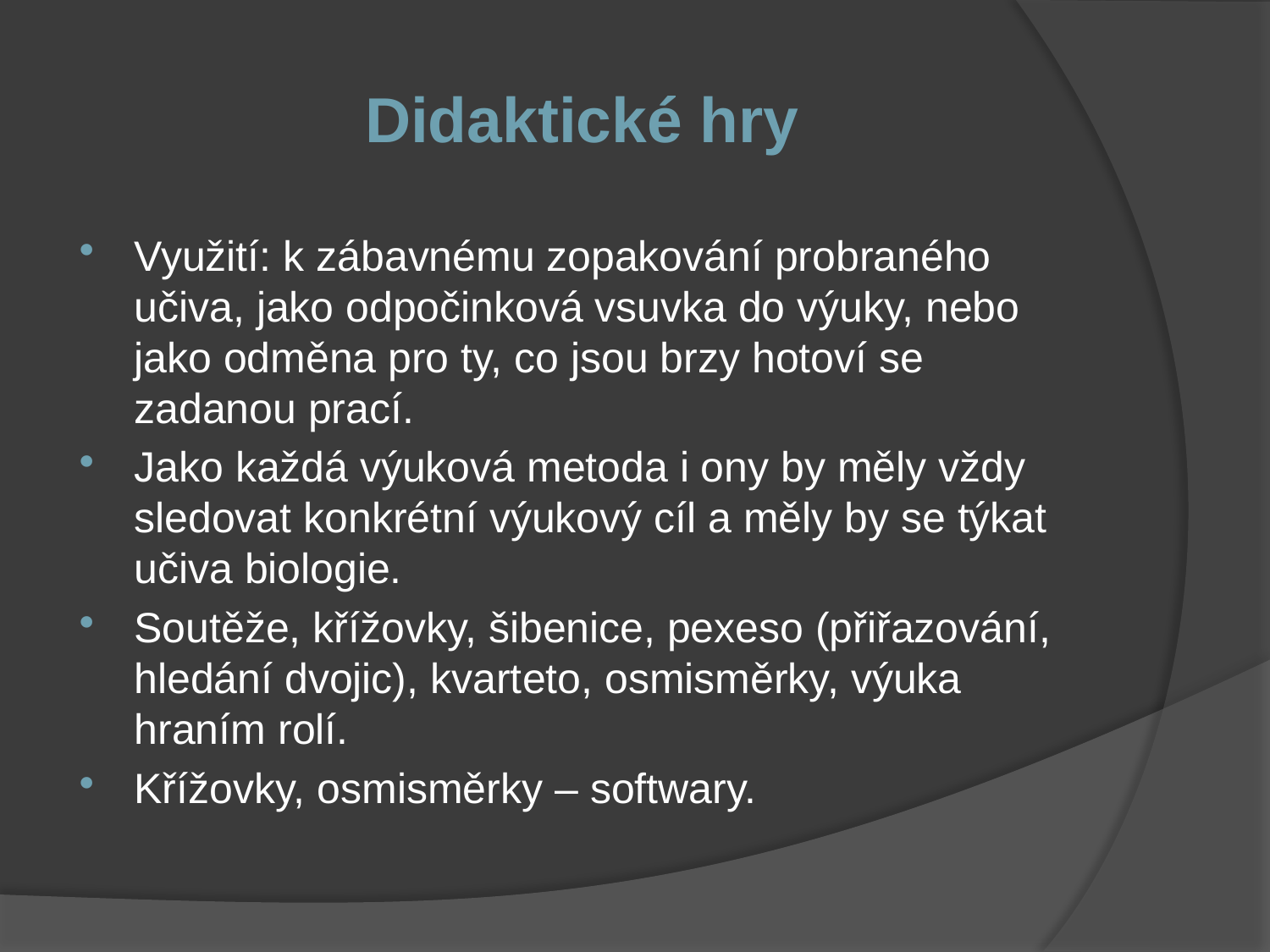

# Didaktické hry
Využití: k zábavnému zopakování probraného učiva, jako odpočinková vsuvka do výuky, nebo jako odměna pro ty, co jsou brzy hotoví se zadanou prací.
Jako každá výuková metoda i ony by měly vždy sledovat konkrétní výukový cíl a měly by se týkat učiva biologie.
Soutěže, křížovky, šibenice, pexeso (přiřazování, hledání dvojic), kvarteto, osmisměrky, výuka hraním rolí.
Křížovky, osmisměrky – softwary.